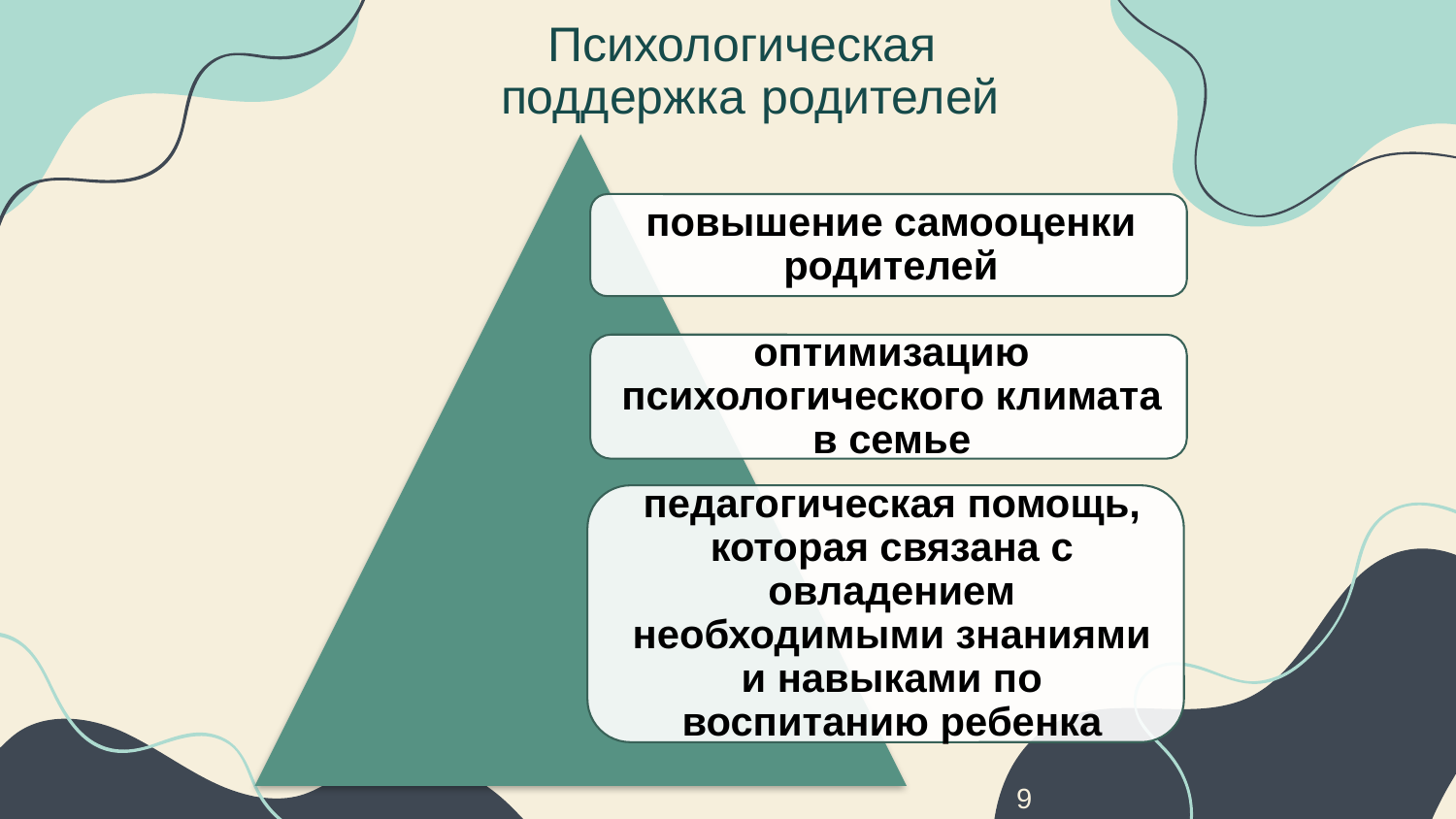

# Психологическая поддержка родителей
повышение самооценки родителей
оптимизацию психологического климата в семье
педагогическая помощь, которая связана с овладением необходимыми знаниями и навыками по воспитанию ребенка
9